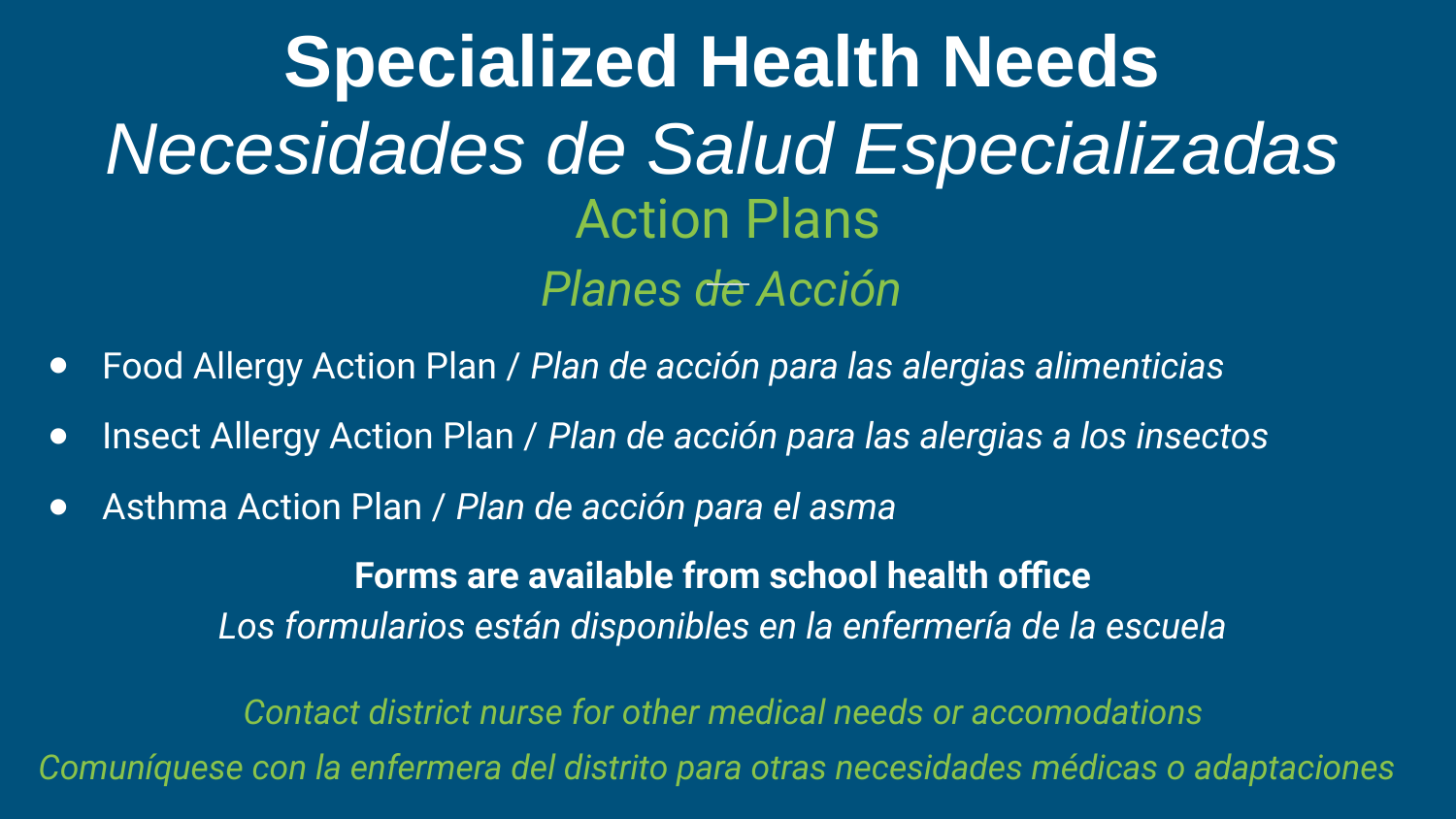

Specialized Health Needs
Necesidades de Salud Especializadas
Action Plans
Planes de Acción
Food Allergy Action Plan / Plan de acción para las alergias alimenticias
Insect Allergy Action Plan / Plan de acción para las alergias a los insectos
Asthma Action Plan / Plan de acción para el asma

Forms are available from school health office
Los formularios están disponibles en la enfermería de la escuela
Contact district nurse for other medical needs or accomodations
Comuníquese con la enfermera del distrito para otras necesidades médicas o adaptaciones